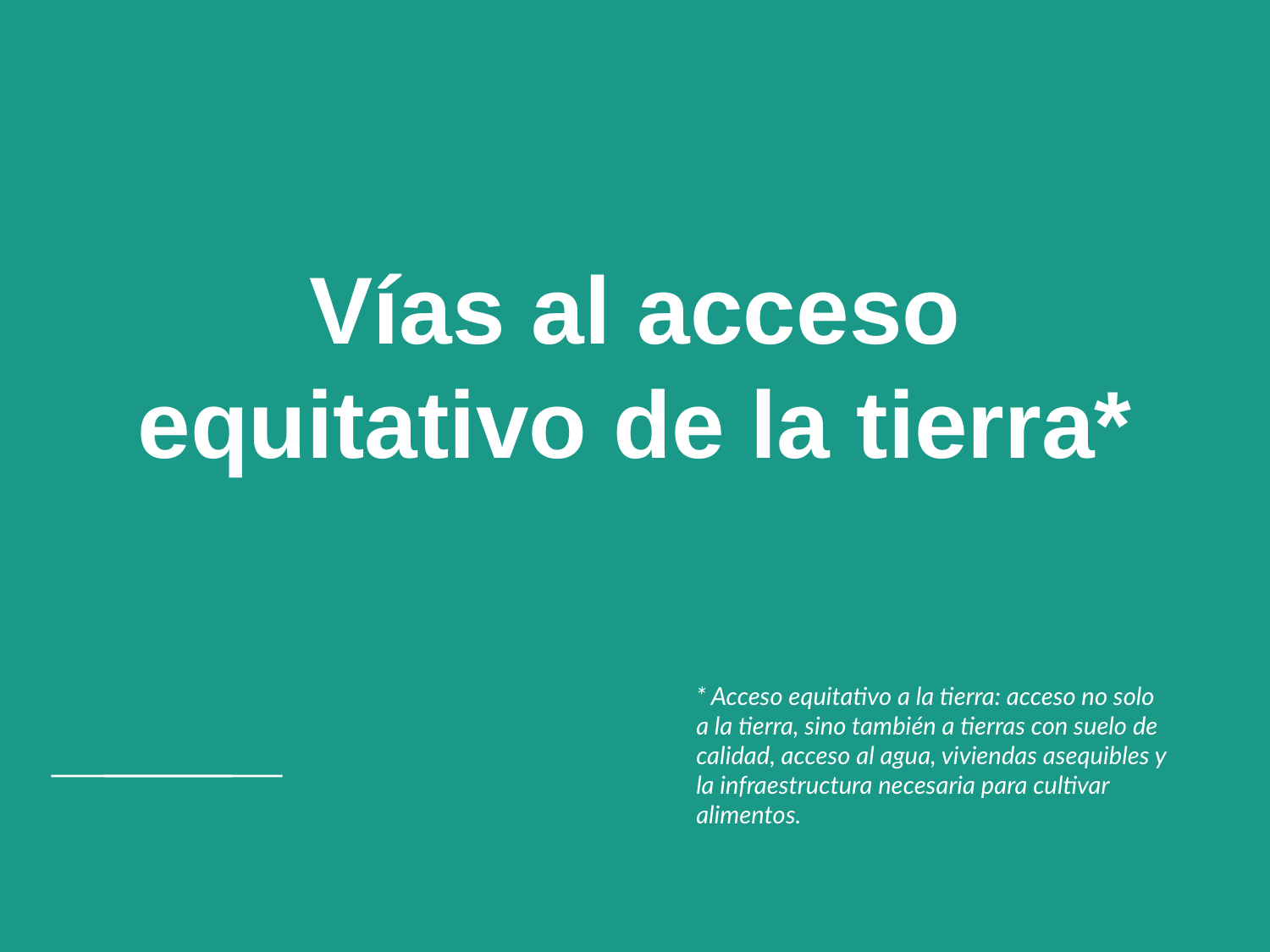

# Vías al acceso equitativo de la tierra*
* Acceso equitativo a la tierra: acceso no solo a la tierra, sino también a tierras con suelo de calidad, acceso al agua, viviendas asequibles y la infraestructura necesaria para cultivar alimentos.